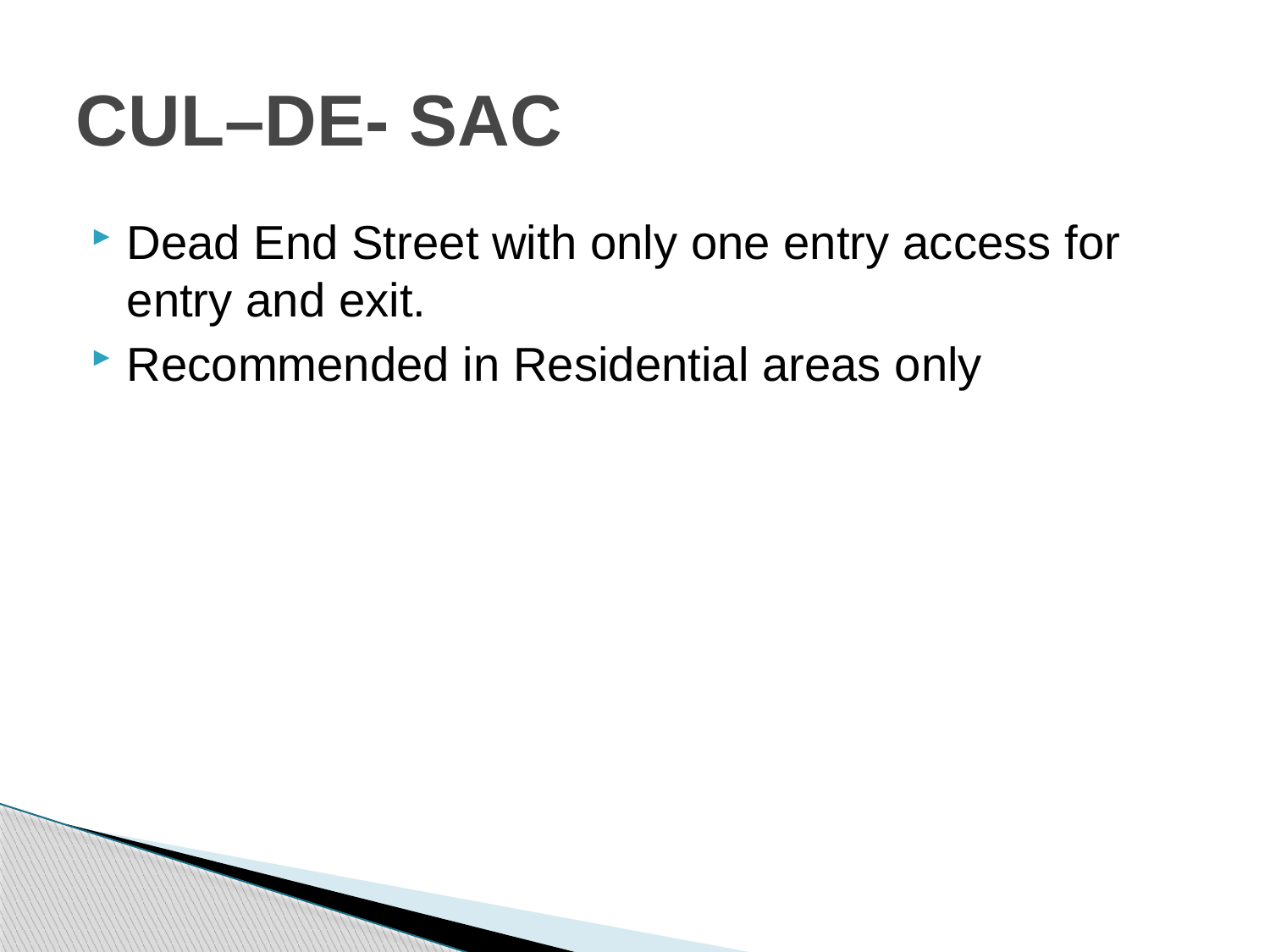

# CUL–DE- SAC
Dead End Street with only one entry access for entry and exit.
Recommended in Residential areas only